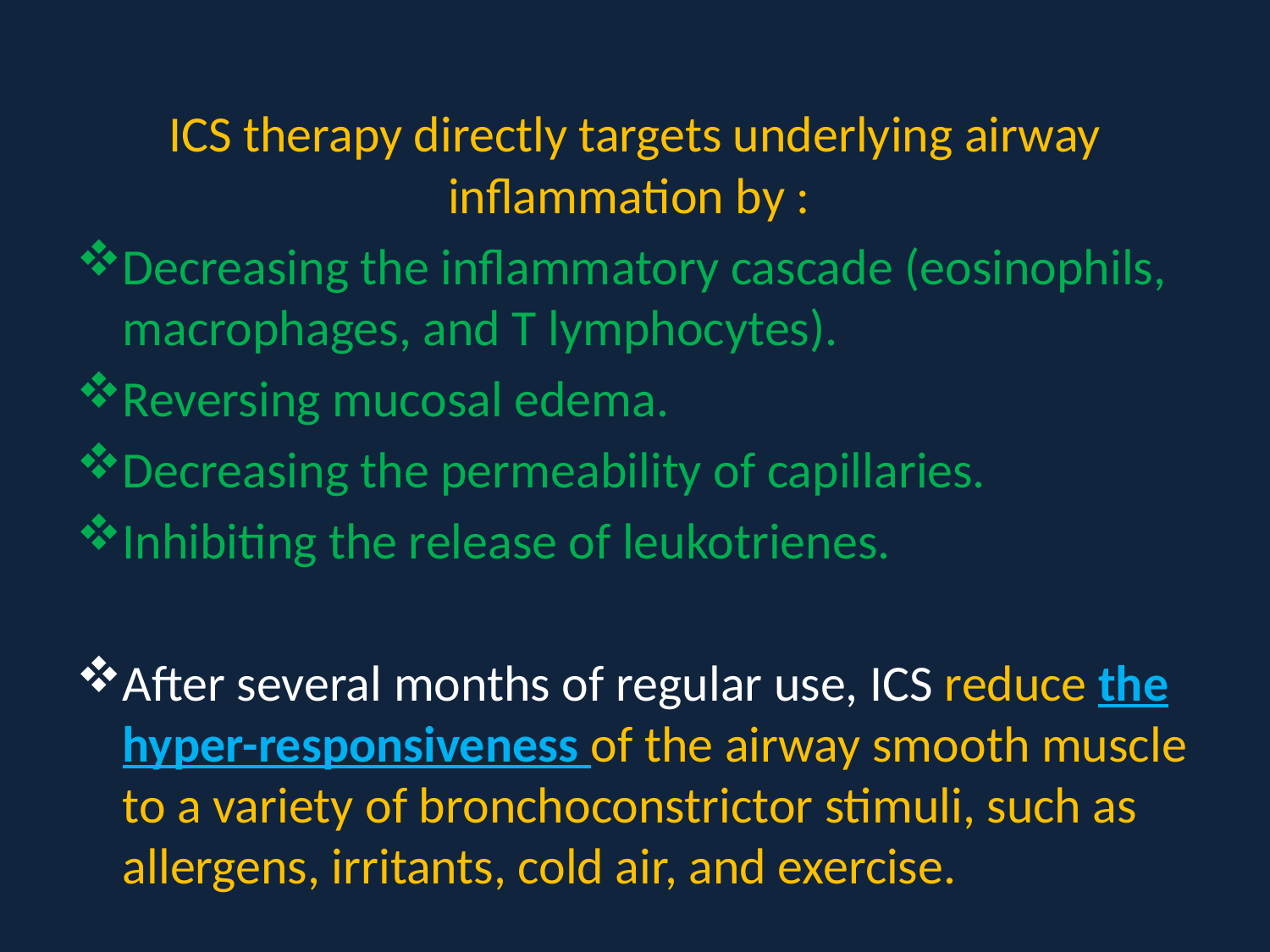

ICS therapy directly targets underlying airway inflammation by :
Decreasing the inflammatory cascade (eosinophils, macrophages, and T lymphocytes).
Reversing mucosal edema.
Decreasing the permeability of capillaries.
Inhibiting the release of leukotrienes.

After several months of regular use, ICS reduce the hyper-responsiveness of the airway smooth muscle to a variety of bronchoconstrictor stimuli, such as allergens, irritants, cold air, and exercise.